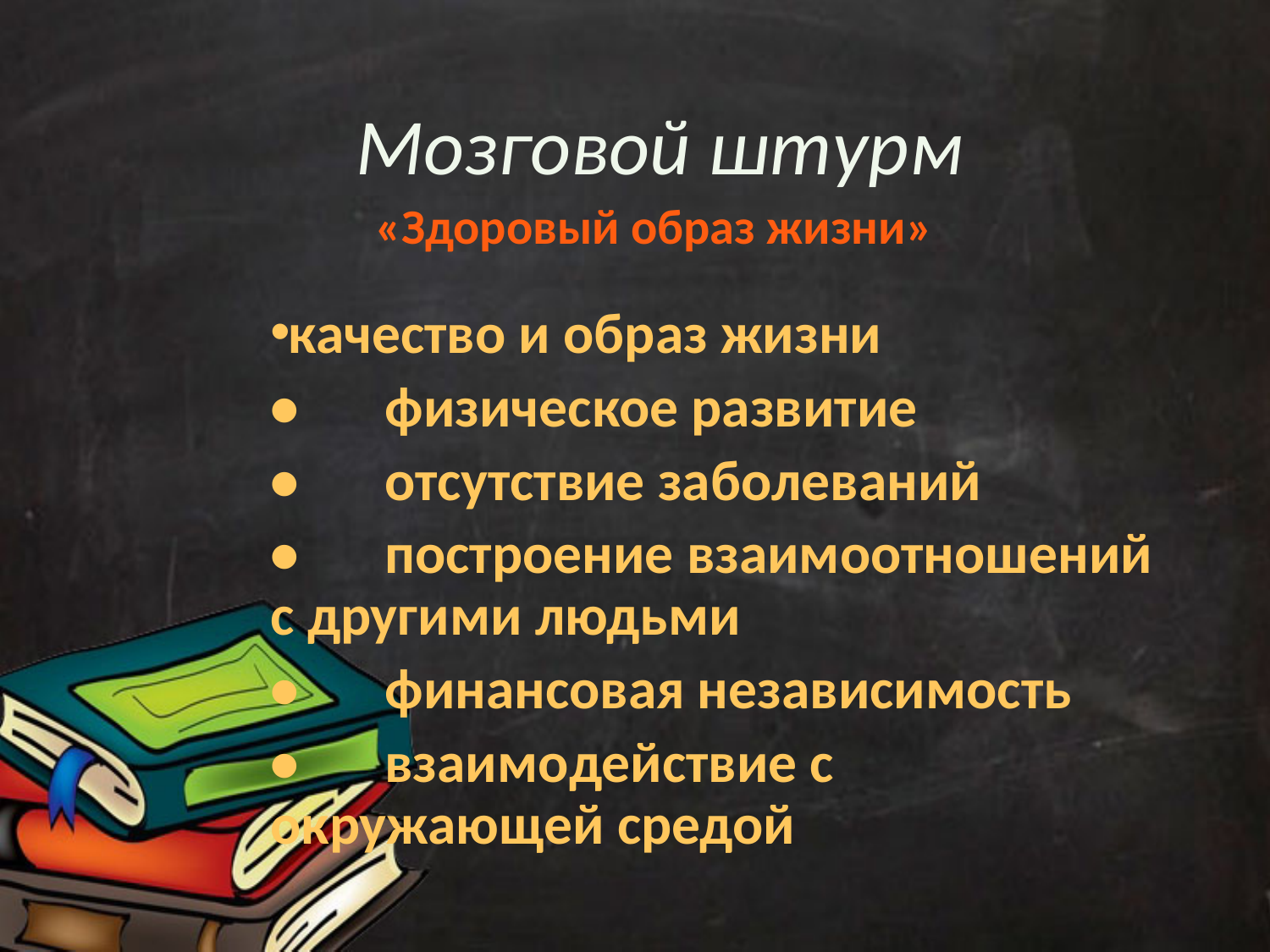

# Мозговой штурм
«Здоровый образ жизни»
качество и образ жизни
•	физическое развитие
•	отсутствие заболеваний
•	построение взаимоотношений с другими людьми
•	финансовая независимость
•	взаимодействие с окружающей средой